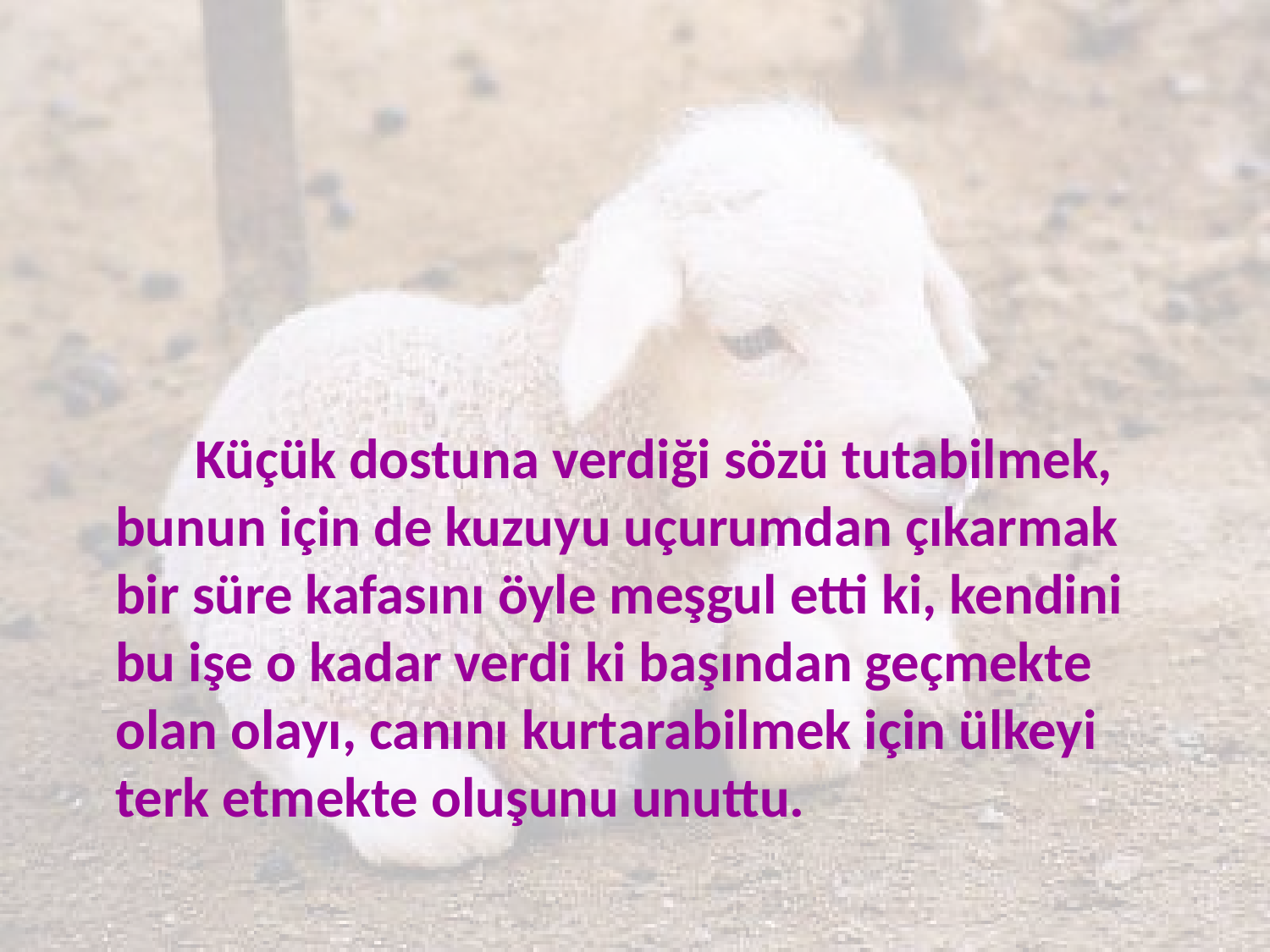

Küçük dostuna verdiği sözü tutabilmek, bunun için de kuzuyu uçurumdan çıkarmak bir süre kafasını öyle meşgul etti ki, kendini bu işe o kadar verdi ki başından geçmekte olan olayı, canını kurtarabilmek için ülkeyi terk etmekte oluşunu unuttu.